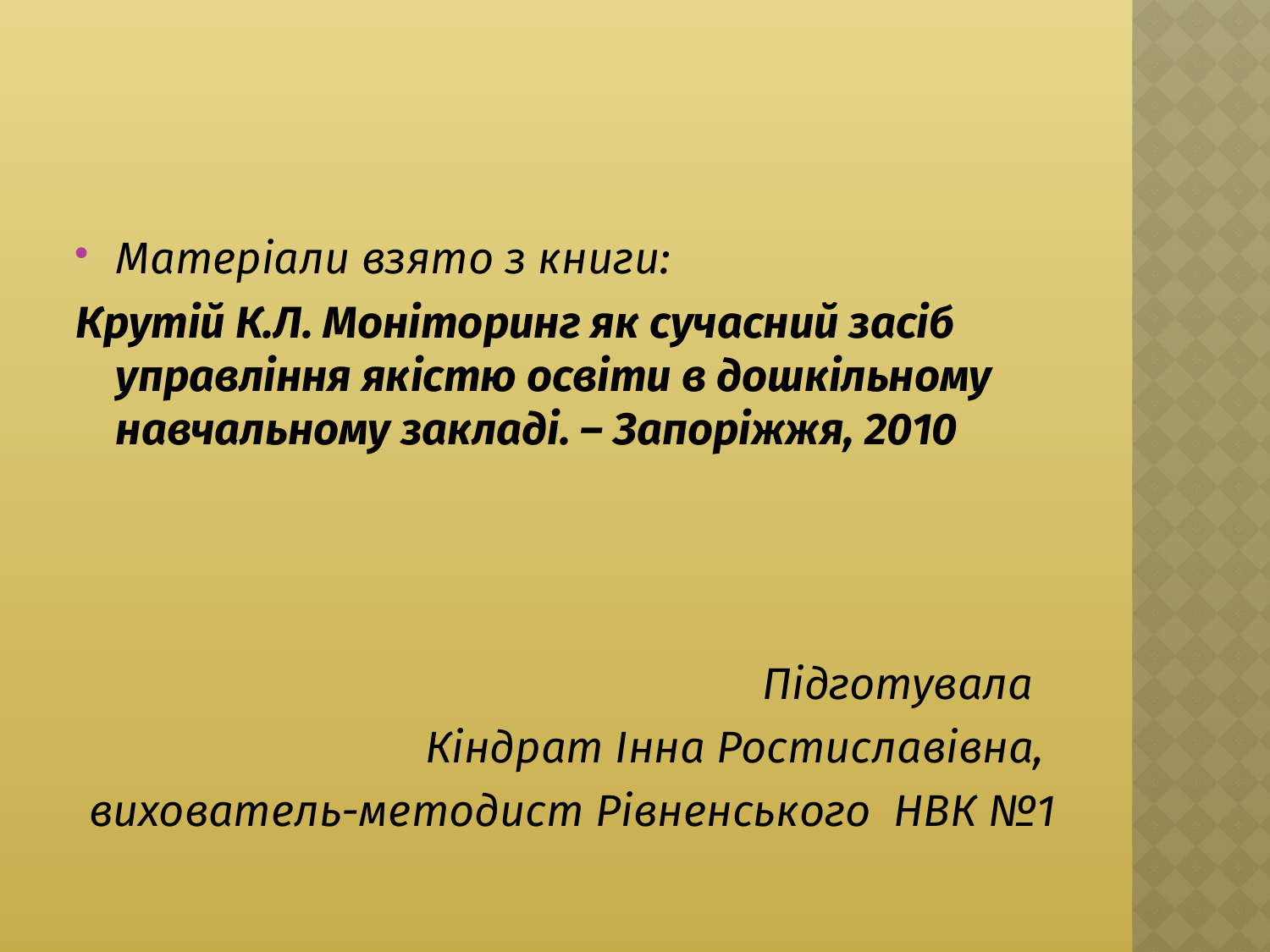

#
Матеріали взято з книги:
Крутій К.Л. Моніторинг як сучасний засіб управління якістю освіти в дошкільному навчальному закладі. – Запоріжжя, 2010

Підготувала
Кіндрат Інна Ростиславівна,
вихователь-методист Рівненського  НВК №1